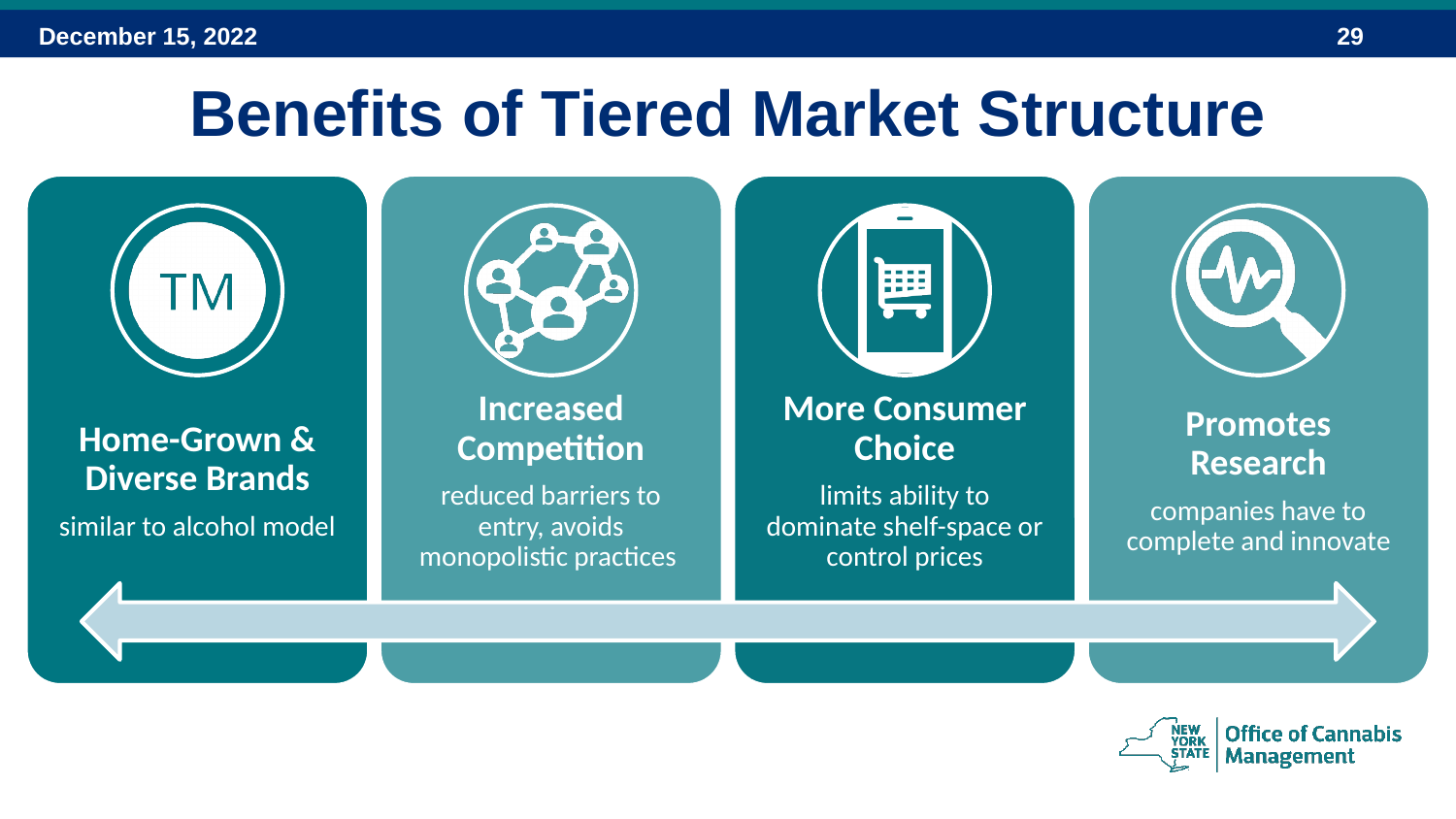

# Benefits of Tiered Market Structure
Home-Grown & Diverse Brands
similar to alcohol model
Increased Competition
reduced barriers to entry, avoids monopolistic practices
More Consumer Choice
limits ability to dominate shelf-space or control prices
Promotes Research
companies have to complete and innovate